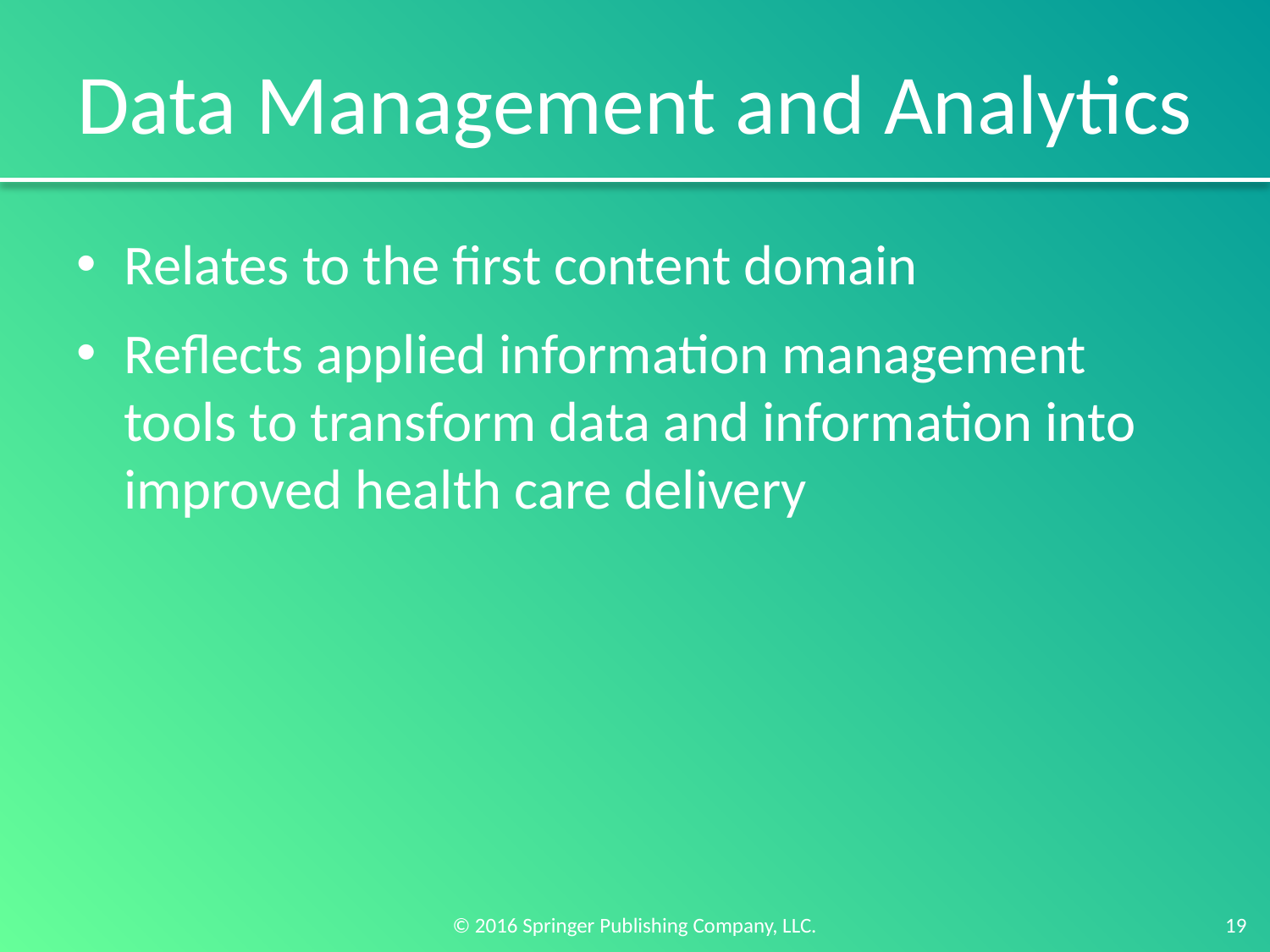

# Data Management and Analytics
Relates to the first content domain
Reflects applied information management tools to transform data and information into improved health care delivery
19